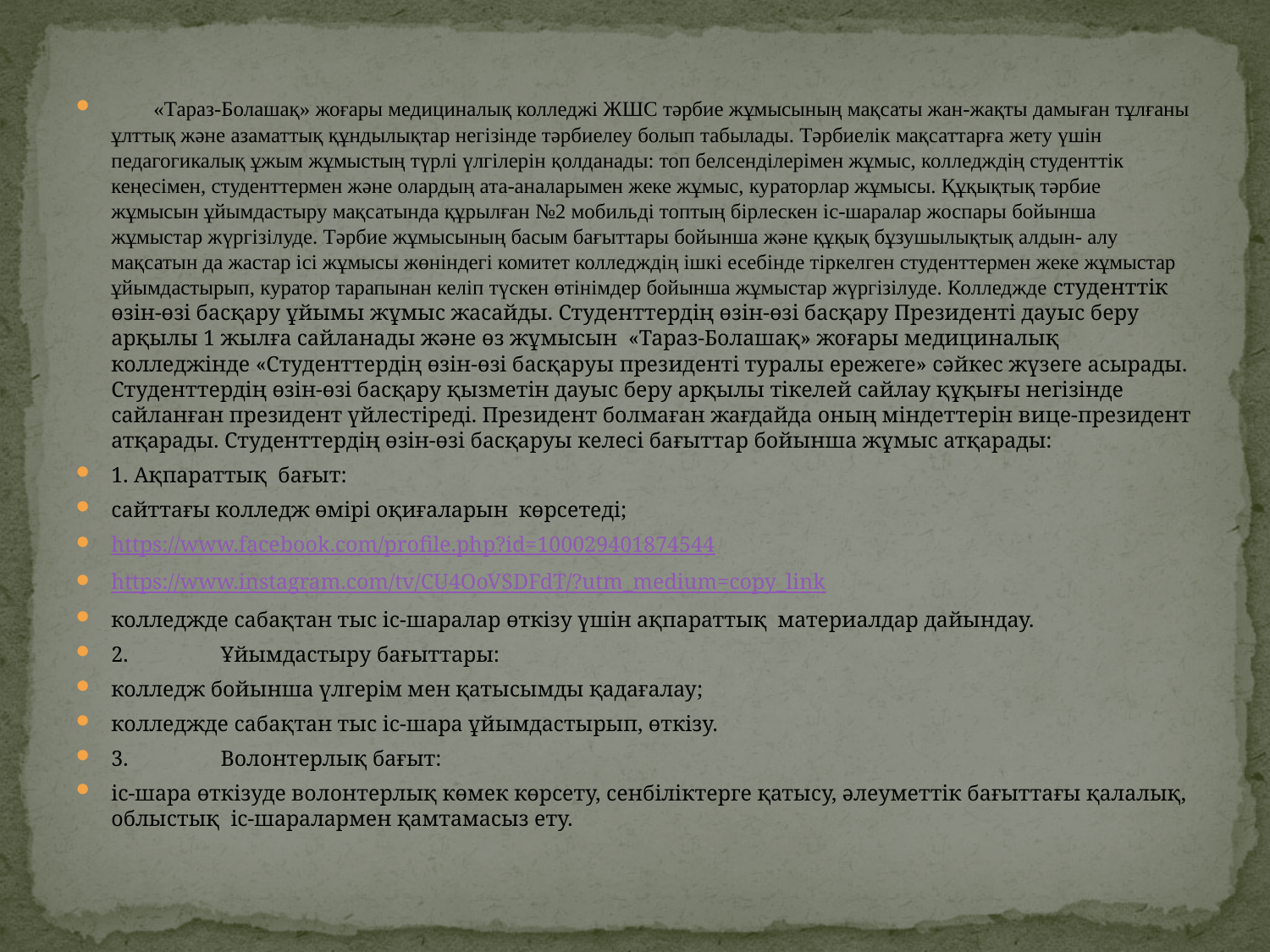

«Тараз-Болашақ» жоғары медициналық колледжі ЖШС тәрбие жұмысының мақсаты жан-жақты дамыған тұлғаны ұлттық және азаматтық құндылықтар негізінде тәрбиелеу болып табылады. Тәрбиелік мақсаттарға жету үшін педагогикалық ұжым жұмыстың түрлі үлгілерін қолданады: топ белсенділерімен жұмыс, колледждің студенттік кеңесімен, студенттермен және олардың ата-аналарымен жеке жұмыс, кураторлар жұмысы. Құқықтық тәрбие жұмысын ұйымдастыру мақсатында құрылған №2 мобильді топтың бірлескен іс-шаралар жоспары бойынша жұмыстар жүргізілуде. Тәрбие жұмысының басым бағыттары бойынша және құқық бұзушылықтық алдын- алу мақсатын да жастар ісі жұмысы жөніндегі комитет колледждің ішкі есебінде тіркелген студенттермен жеке жұмыстар ұйымдастырып, куратор тарапынан келіп түскен өтінімдер бойынша жұмыстар жүргізілуде. Колледжде студенттік өзін-өзі басқару ұйымы жұмыс жасайды. Студенттердің өзін-өзі басқару Президенті дауыс беру арқылы 1 жылға сайланады және өз жұмысын  «Тараз-Болашақ» жоғары медициналық колледжінде «Студенттердің өзін-өзі басқаруы президенті туралы ережеге» сәйкес жүзеге асырады. Студенттердің өзін-өзі басқару қызметін дауыс беру арқылы тікелей сайлау құқығы негізінде сайланған президент үйлестіреді. Президент болмаған жағдайда оның міндеттерін вице-президент атқарады. Студенттердің өзін-өзі басқаруы келесі бағыттар бойынша жұмыс атқарады:
1. Ақпараттық  бағыт:
сайттағы колледж өмірі оқиғаларын  көрсетеді;
https://www.facebook.com/profile.php?id=100029401874544
https://www.instagram.com/tv/CU4OoVSDFdT/?utm_medium=copy_link
колледжде сабақтан тыс іс-шаралар өткізу үшін ақпараттық  материалдар дайындау.
2.	Ұйымдастыру бағыттары:
колледж бойынша үлгерім мен қатысымды қадағалау;
колледжде сабақтан тыс іс-шара ұйымдастырып, өткізу.
3.	Волонтерлық бағыт:
іс-шара өткізуде волонтерлық көмек көрсету, сенбіліктерге қатысу, әлеуметтік бағыттағы қалалық, облыстық  іс-шаралармен қамтамасыз ету.